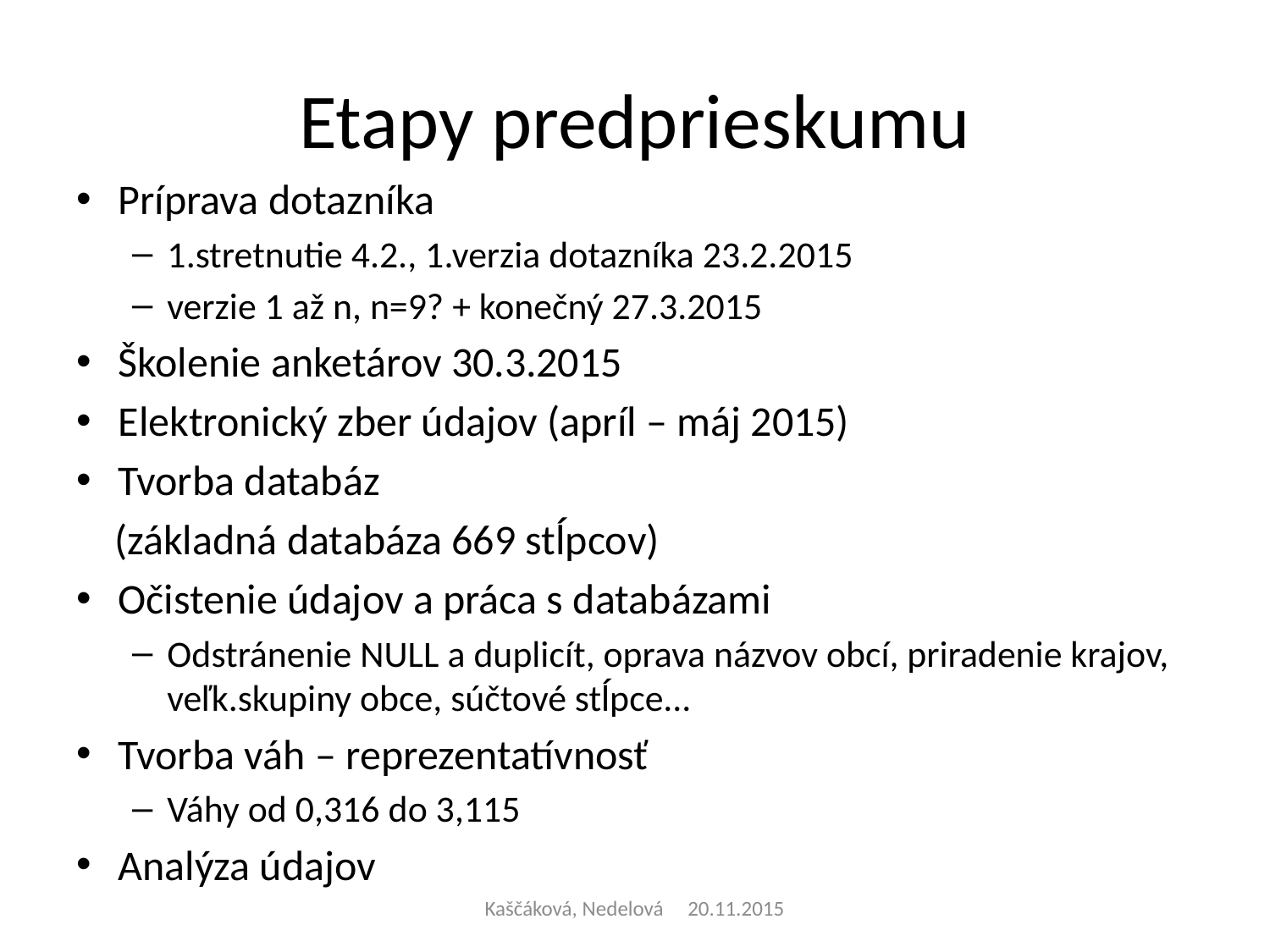

# Etapy predprieskumu
Príprava dotazníka
1.stretnutie 4.2., 1.verzia dotazníka 23.2.2015
verzie 1 až n, n=9? + konečný 27.3.2015
Školenie anketárov 30.3.2015
Elektronický zber údajov (apríl – máj 2015)
Tvorba databáz
    (základná databáza 669 stĺpcov)
Očistenie údajov a práca s databázami
Odstránenie NULL a duplicít, oprava názvov obcí, priradenie krajov, veľk.skupiny obce, súčtové stĺpce...
Tvorba váh – reprezentatívnosť
Váhy od 0,316 do 3,115
Analýza údajov
Kaščáková, Nedelová     20.11.2015